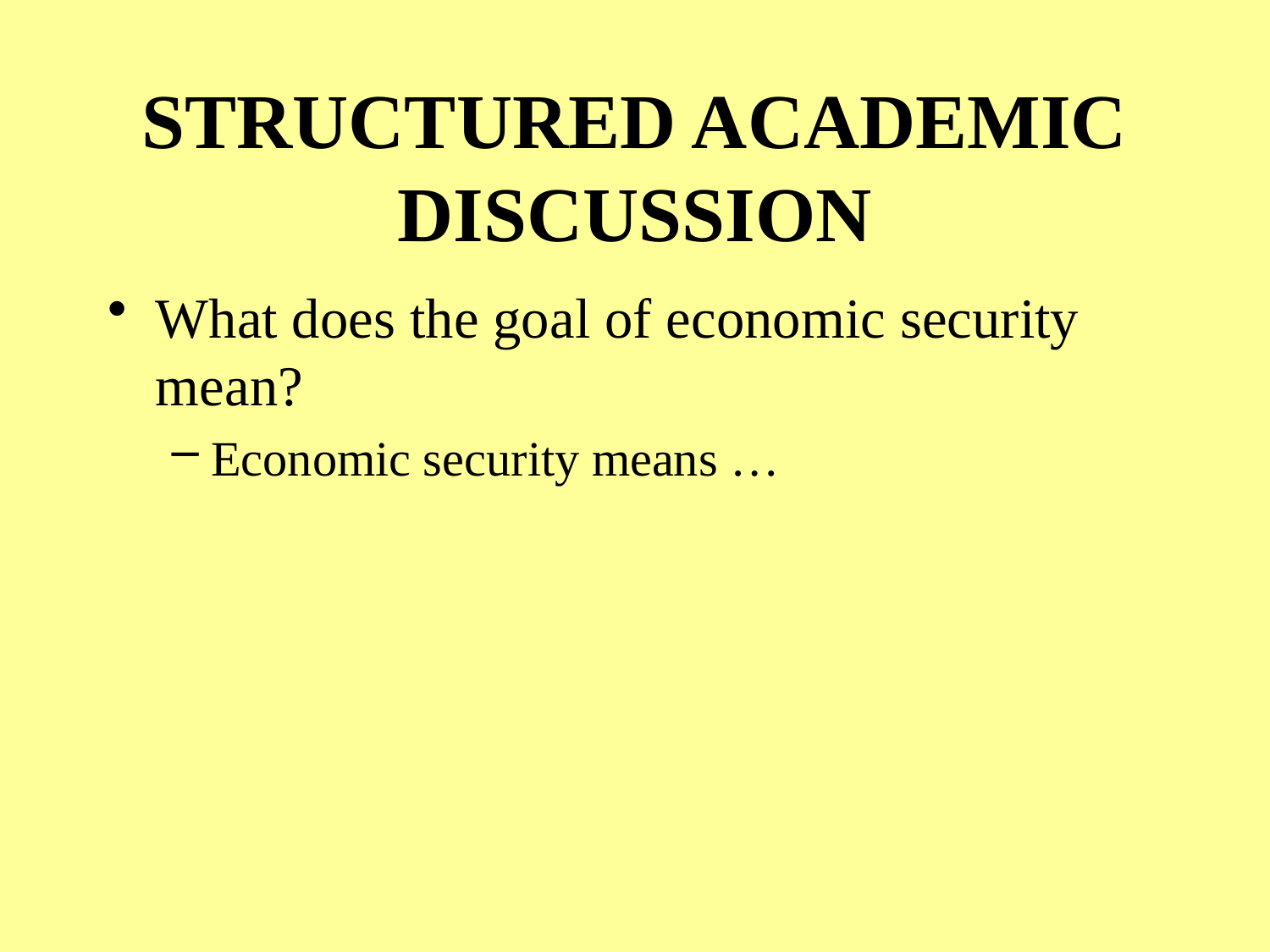

# STRUCTURED ACADEMIC DISCUSSION
What does the goal of economic security mean?
Economic security means …